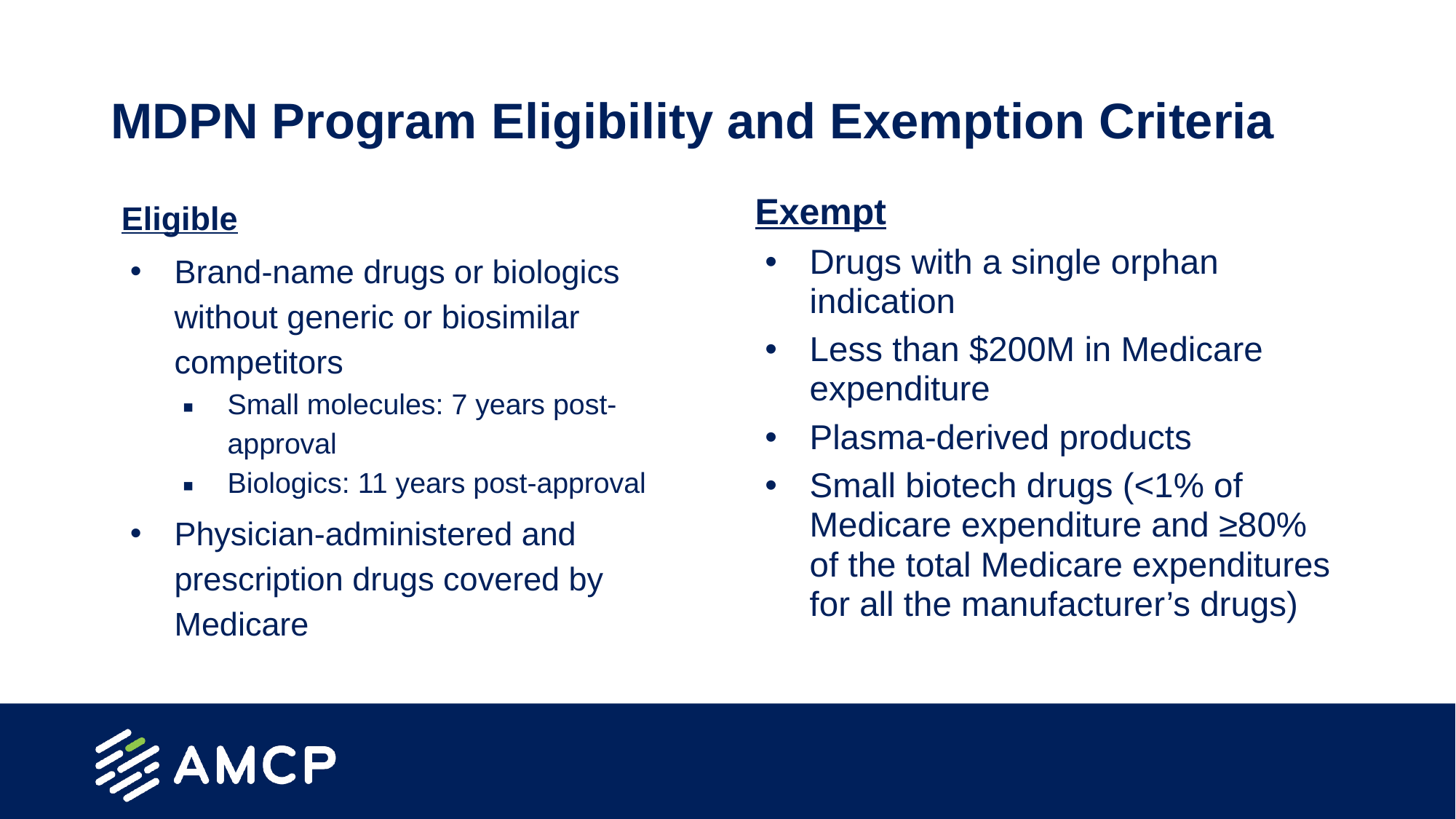

# MDPN Program Eligibility and Exemption Criteria
Eligible
Brand-name drugs or biologics without generic or biosimilar competitors
Small molecules: 7 years post-approval
Biologics: 11 years post-approval
Physician-administered and prescription drugs covered by Medicare
Exempt
Drugs with a single orphan indication
Less than $200M in Medicare expenditure
Plasma-derived products
Small biotech drugs (<1% of Medicare expenditure and ≥80% of the total Medicare expenditures for all the manufacturer’s drugs)